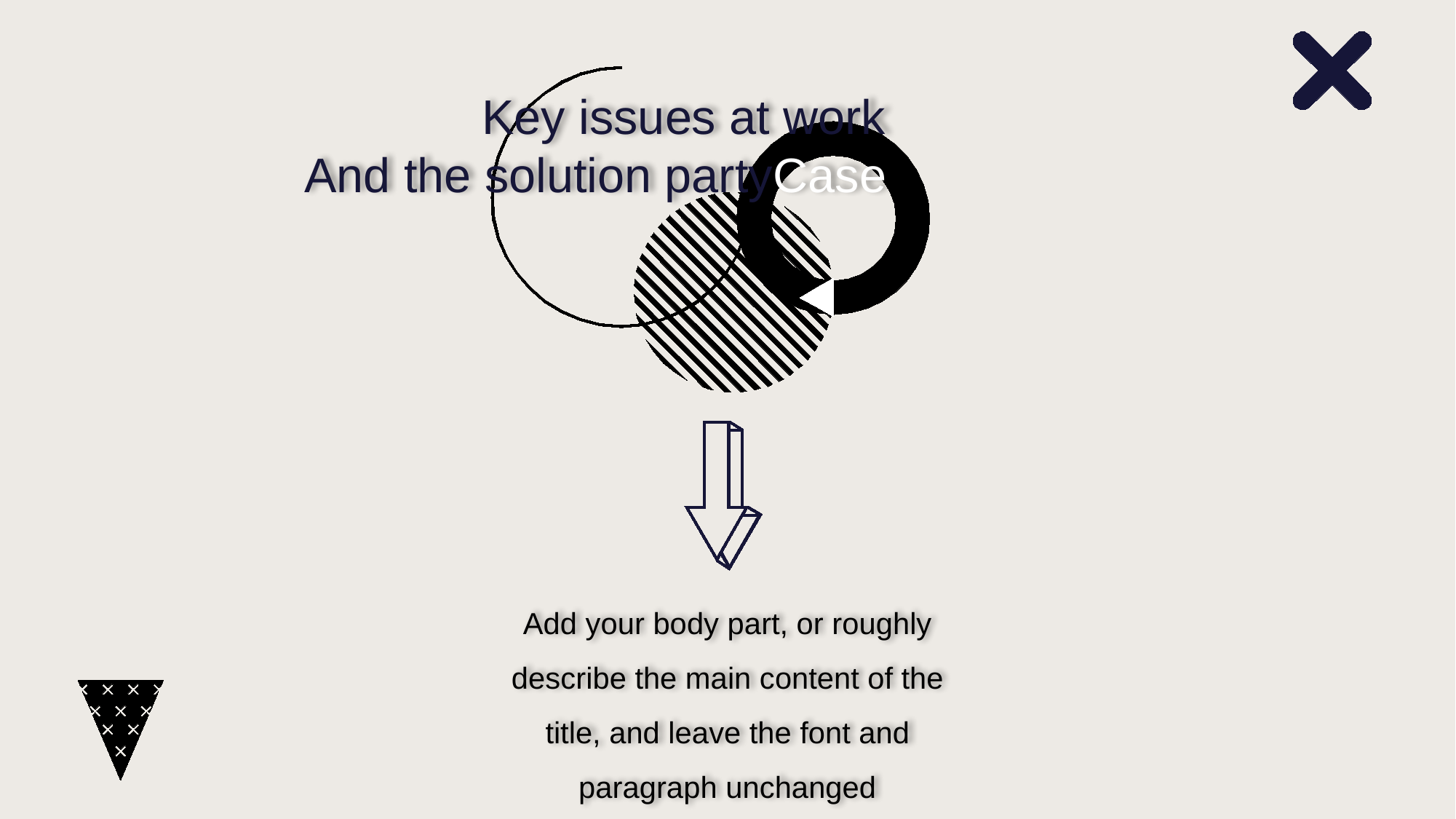

Key issues at work
And the solution partyCase
Add your body part, or roughly describe the main content of the title, and leave the font and paragraph unchanged